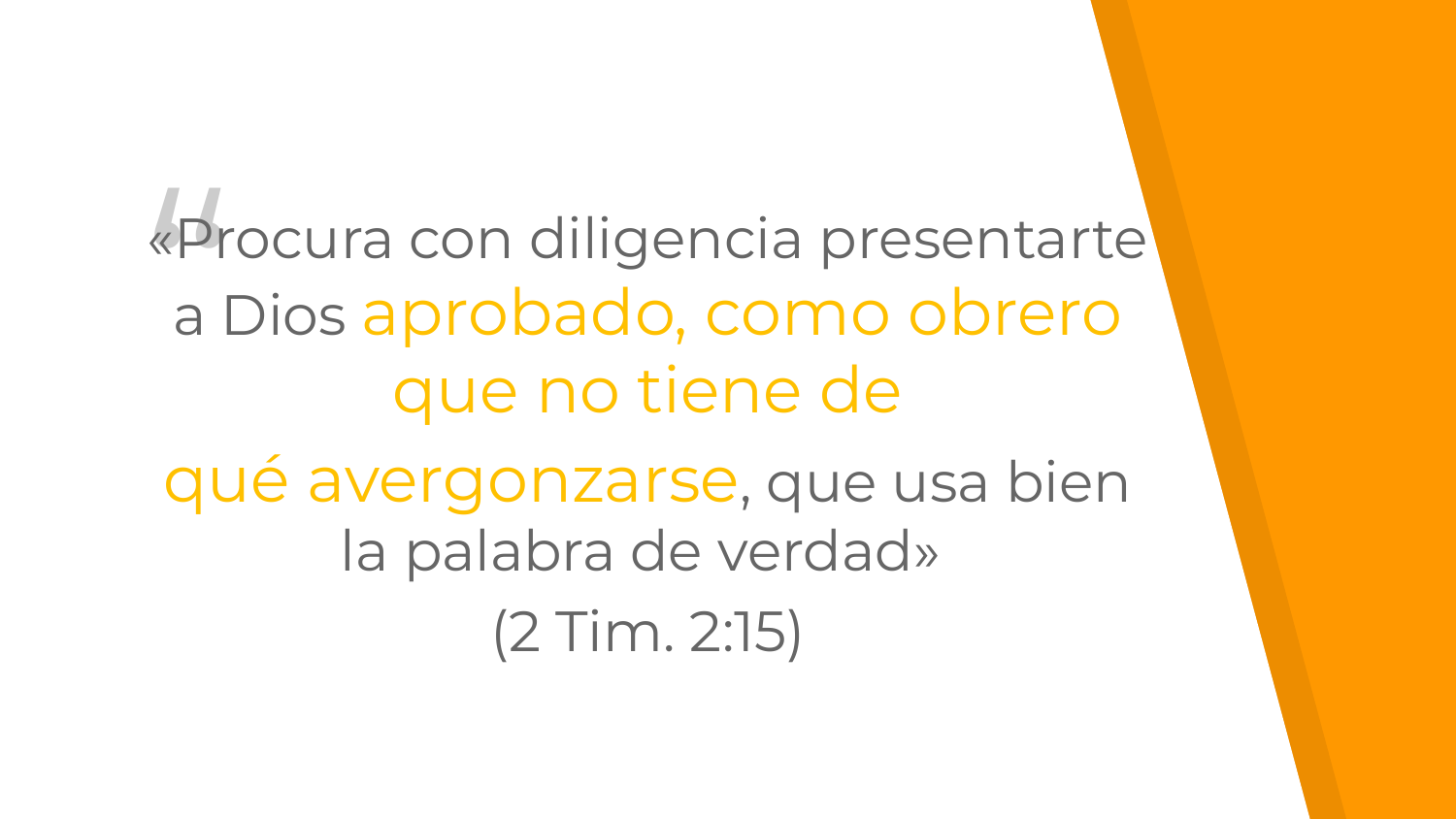

«Procura con diligencia presentarte a Dios aprobado, como obrero que no tiene de
qué avergonzarse, que usa bien la palabra de verdad»
(2 Tim. 2:15)